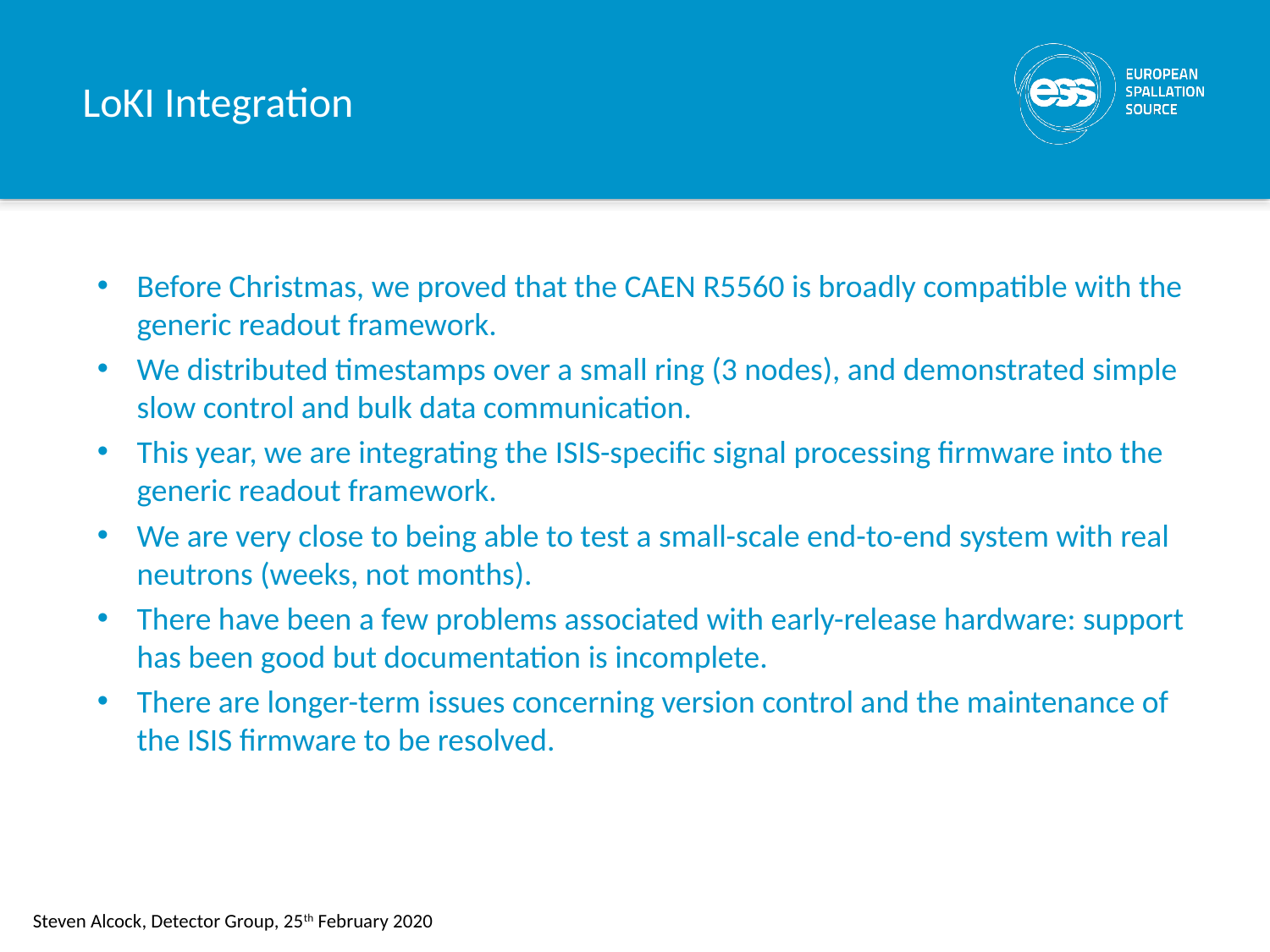

# LoKI Integration

Before Christmas, we proved that the CAEN R5560 is broadly compatible with the generic readout framework.
We distributed timestamps over a small ring (3 nodes), and demonstrated simple slow control and bulk data communication.
This year, we are integrating the ISIS-specific signal processing firmware into the generic readout framework.
We are very close to being able to test a small-scale end-to-end system with real neutrons (weeks, not months).
There have been a few problems associated with early-release hardware: support has been good but documentation is incomplete.
There are longer-term issues concerning version control and the maintenance of the ISIS firmware to be resolved.

Steven Alcock, Detector Group, 25th February 2020